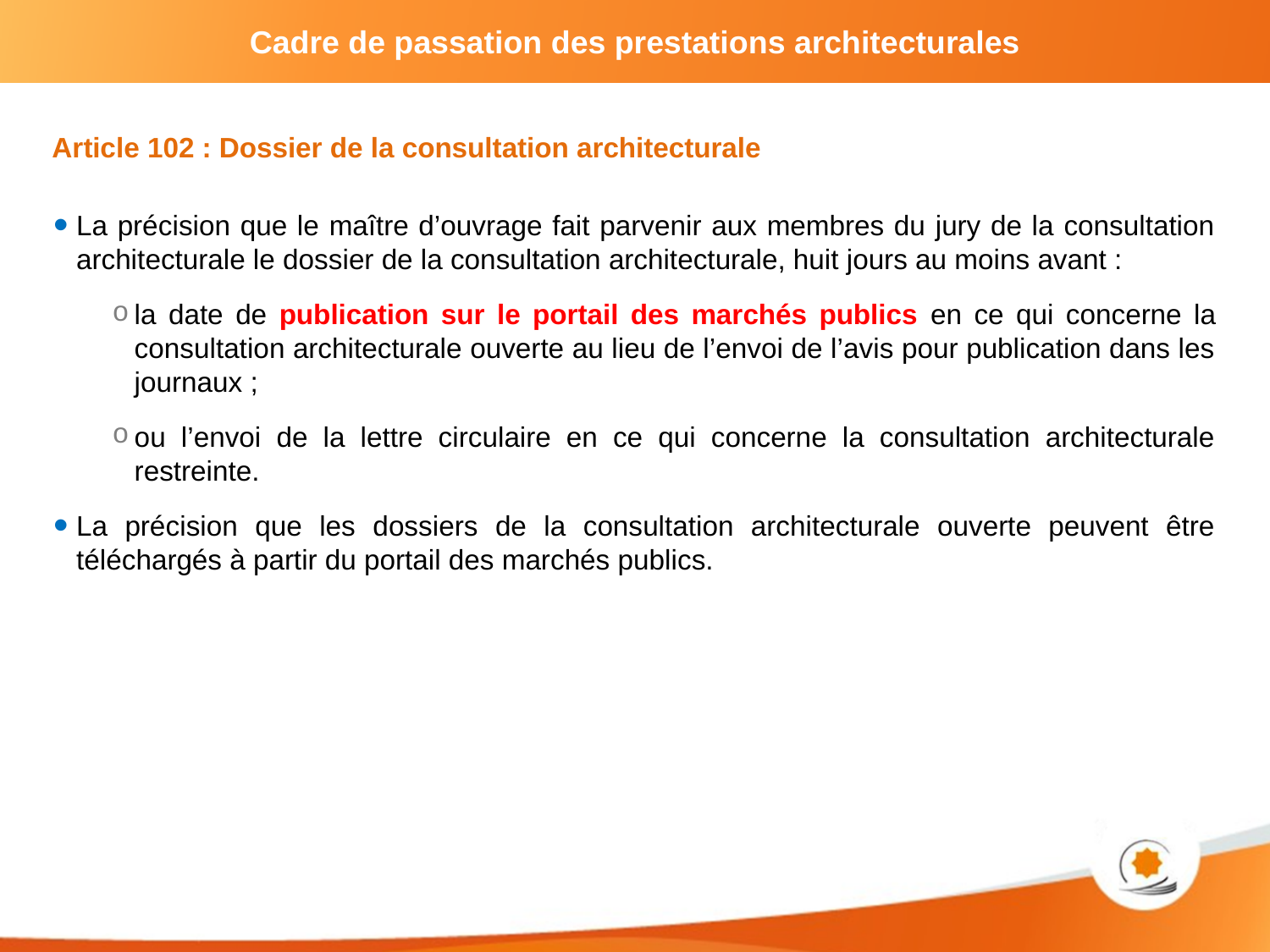

Article 102 : Dossier de la consultation architecturale
La précision que le maître d’ouvrage fait parvenir aux membres du jury de la consultation architecturale le dossier de la consultation architecturale, huit jours au moins avant :
la date de publication sur le portail des marchés publics en ce qui concerne la consultation architecturale ouverte au lieu de l’envoi de l’avis pour publication dans les journaux ;
ou l’envoi de la lettre circulaire en ce qui concerne la consultation architecturale restreinte.
La précision que les dossiers de la consultation architecturale ouverte peuvent être téléchargés à partir du portail des marchés publics.